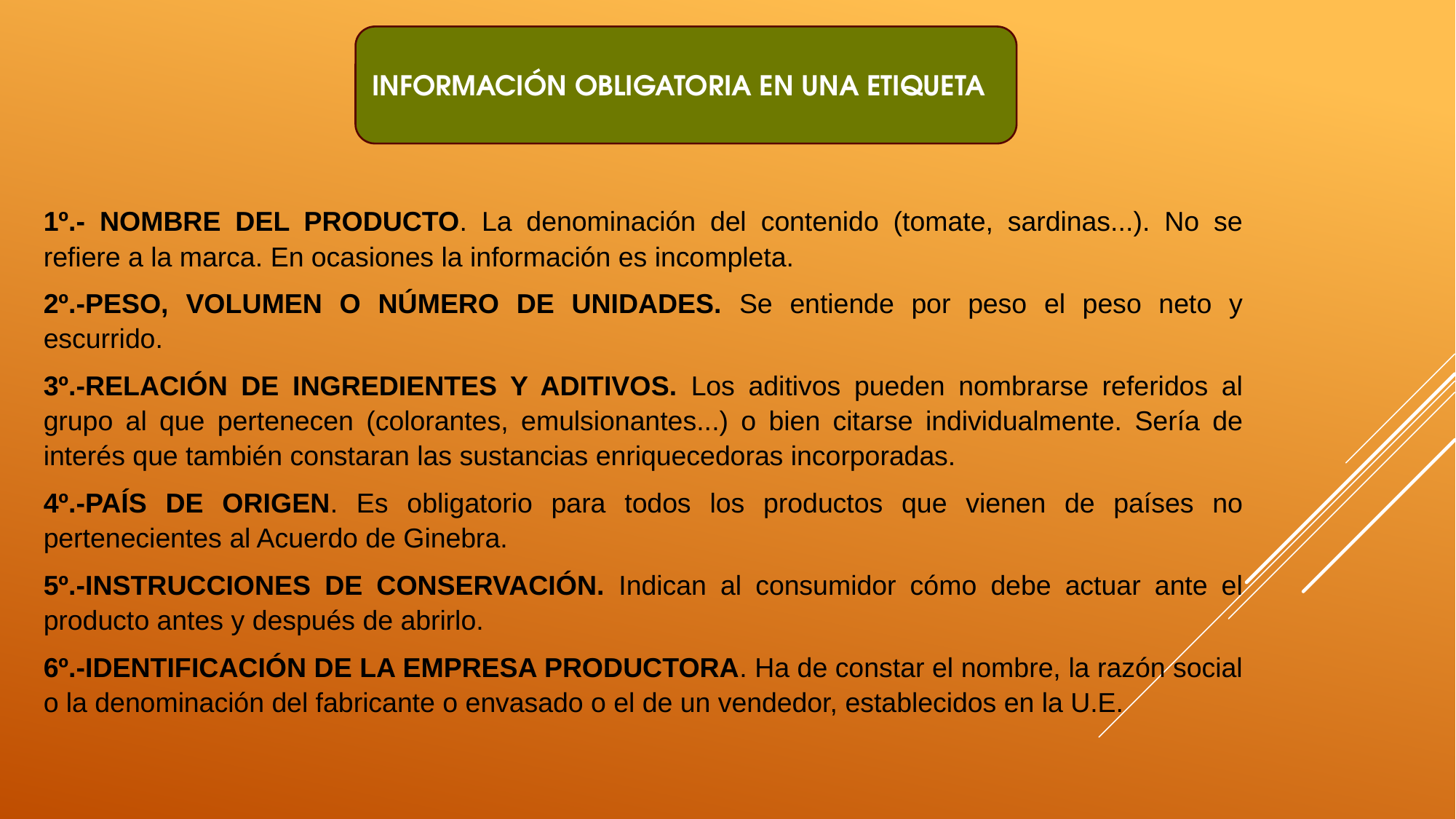

INFORMACIÓN OBLIGATORIA EN UNA ETIQUETA
1º.- NOMBRE DEL PRODUCTO. La denominación del contenido (tomate, sardinas...). No se refiere a la marca. En ocasiones la información es incompleta.
2º.-PESO, VOLUMEN O NÚMERO DE UNIDADES. Se entiende por peso el peso neto y escurrido.
3º.-RELACIÓN DE INGREDIENTES Y ADITIVOS. Los aditivos pueden nombrarse referidos al grupo al que pertenecen (colorantes, emulsionantes...) o bien citarse individualmente. Sería de interés que también constaran las sustancias enriquecedoras incorporadas.
4º.-PAÍS DE ORIGEN. Es obligatorio para todos los productos que vienen de países no pertenecientes al Acuerdo de Ginebra.
5º.-INSTRUCCIONES DE CONSERVACIÓN. Indican al consumidor cómo debe actuar ante el producto antes y después de abrirlo.
6º.-IDENTIFICACIÓN DE LA EMPRESA PRODUCTORA. Ha de constar el nombre, la razón social o la denominación del fabricante o envasado o el de un vendedor, establecidos en la U.E.